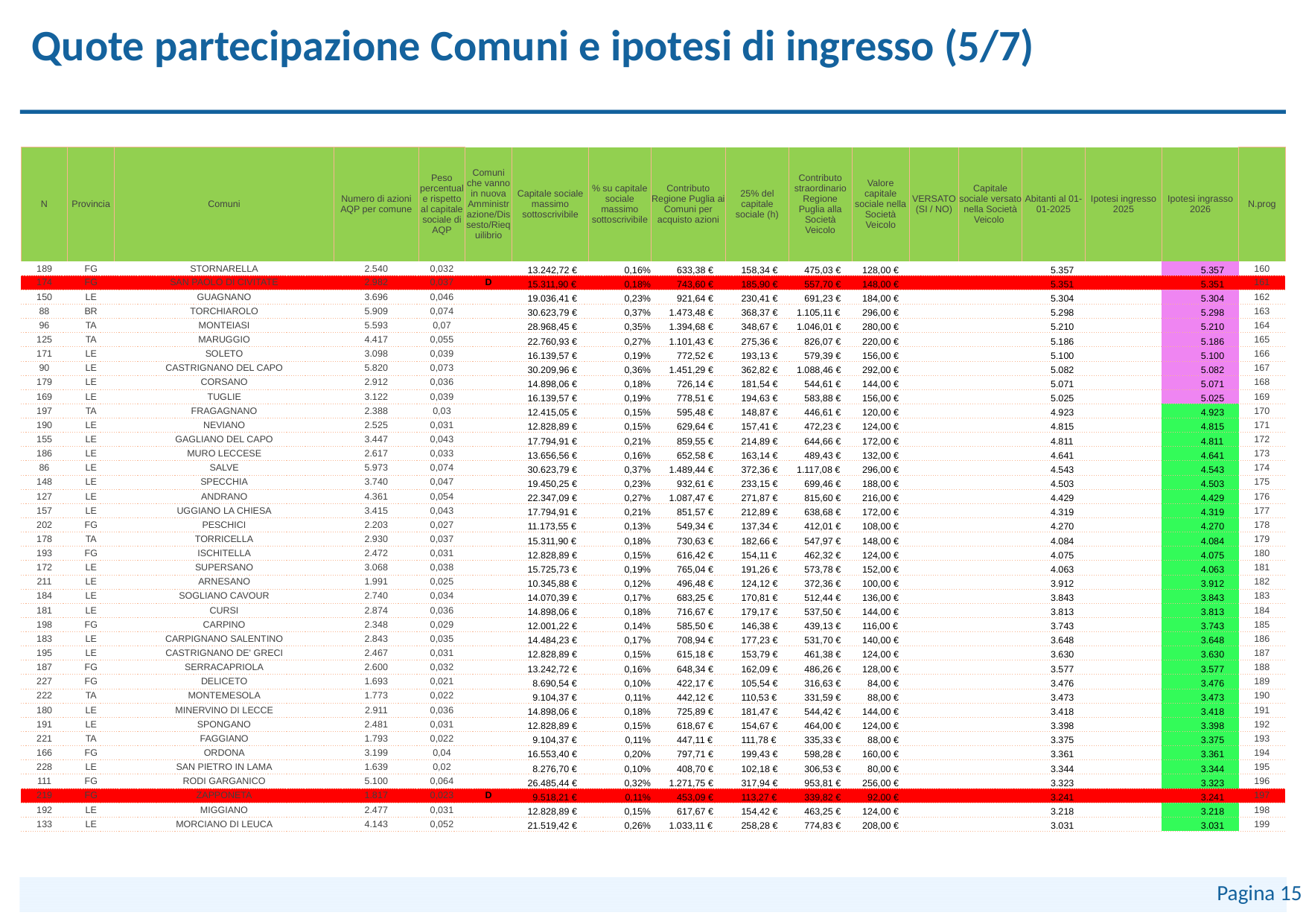

Quote partecipazione Comuni e ipotesi di ingresso (5/7)
| N | Provincia | Comuni | Numero di azioni AQP per comune | Peso percentuale rispetto al capitale sociale di AQP | Comuni che vanno in nuova Amministrazione/Dissesto/Riequilibrio | Capitale sociale massimo sottoscrivibile | % su capitale sociale massimo sottoscrivibile | Contributo Regione Puglia ai Comuni per acquisto azioni | 25% del capitale sociale (h) | Contributo straordinario Regione Puglia alla Società Veicolo | Valore capitale sociale nella Società Veicolo | VERSATO (SI / NO) | Capitale sociale versato nella Società Veicolo | Abitanti al 01-01-2025 | Ipotesi ingresso 2025 | Ipotesi ingrasso 2026 | N.prog |
| --- | --- | --- | --- | --- | --- | --- | --- | --- | --- | --- | --- | --- | --- | --- | --- | --- | --- |
| 189 | FG | STORNARELLA | 2.540 | 0,032 |  | 13.242,72 € | 0,16% | 633,38 € | 158,34 € | 475,03 € | 128,00 € |  |  | 5.357 |  | 5.357 | 160 |
| 174 | FG | SAN PAOLO DI CIVITATE | 2.982 | 0,037 | D | 15.311,90 € | 0,18% | 743,60 € | 185,90 € | 557,70 € | 148,00 € |  |  | 5.351 |  | 5.351 | 161 |
| 150 | LE | GUAGNANO | 3.696 | 0,046 |  | 19.036,41 € | 0,23% | 921,64 € | 230,41 € | 691,23 € | 184,00 € |  |  | 5.304 |  | 5.304 | 162 |
| 88 | BR | TORCHIAROLO | 5.909 | 0,074 |  | 30.623,79 € | 0,37% | 1.473,48 € | 368,37 € | 1.105,11 € | 296,00 € |  |  | 5.298 |  | 5.298 | 163 |
| 96 | TA | MONTEIASI | 5.593 | 0,07 |  | 28.968,45 € | 0,35% | 1.394,68 € | 348,67 € | 1.046,01 € | 280,00 € |  |  | 5.210 |  | 5.210 | 164 |
| 125 | TA | MARUGGIO | 4.417 | 0,055 |  | 22.760,93 € | 0,27% | 1.101,43 € | 275,36 € | 826,07 € | 220,00 € |  |  | 5.186 |  | 5.186 | 165 |
| 171 | LE | SOLETO | 3.098 | 0,039 |  | 16.139,57 € | 0,19% | 772,52 € | 193,13 € | 579,39 € | 156,00 € |  |  | 5.100 |  | 5.100 | 166 |
| 90 | LE | CASTRIGNANO DEL CAPO | 5.820 | 0,073 |  | 30.209,96 € | 0,36% | 1.451,29 € | 362,82 € | 1.088,46 € | 292,00 € |  |  | 5.082 |  | 5.082 | 167 |
| 179 | LE | CORSANO | 2.912 | 0,036 |  | 14.898,06 € | 0,18% | 726,14 € | 181,54 € | 544,61 € | 144,00 € |  |  | 5.071 |  | 5.071 | 168 |
| 169 | LE | TUGLIE | 3.122 | 0,039 |  | 16.139,57 € | 0,19% | 778,51 € | 194,63 € | 583,88 € | 156,00 € |  |  | 5.025 |  | 5.025 | 169 |
| 197 | TA | FRAGAGNANO | 2.388 | 0,03 |  | 12.415,05 € | 0,15% | 595,48 € | 148,87 € | 446,61 € | 120,00 € |  |  | 4.923 |  | 4.923 | 170 |
| 190 | LE | NEVIANO | 2.525 | 0,031 |  | 12.828,89 € | 0,15% | 629,64 € | 157,41 € | 472,23 € | 124,00 € |  |  | 4.815 |  | 4.815 | 171 |
| 155 | LE | GAGLIANO DEL CAPO | 3.447 | 0,043 |  | 17.794,91 € | 0,21% | 859,55 € | 214,89 € | 644,66 € | 172,00 € |  |  | 4.811 |  | 4.811 | 172 |
| 186 | LE | MURO LECCESE | 2.617 | 0,033 |  | 13.656,56 € | 0,16% | 652,58 € | 163,14 € | 489,43 € | 132,00 € |  |  | 4.641 |  | 4.641 | 173 |
| 86 | LE | SALVE | 5.973 | 0,074 |  | 30.623,79 € | 0,37% | 1.489,44 € | 372,36 € | 1.117,08 € | 296,00 € |  |  | 4.543 |  | 4.543 | 174 |
| 148 | LE | SPECCHIA | 3.740 | 0,047 |  | 19.450,25 € | 0,23% | 932,61 € | 233,15 € | 699,46 € | 188,00 € |  |  | 4.503 |  | 4.503 | 175 |
| 127 | LE | ANDRANO | 4.361 | 0,054 |  | 22.347,09 € | 0,27% | 1.087,47 € | 271,87 € | 815,60 € | 216,00 € |  |  | 4.429 |  | 4.429 | 176 |
| 157 | LE | UGGIANO LA CHIESA | 3.415 | 0,043 |  | 17.794,91 € | 0,21% | 851,57 € | 212,89 € | 638,68 € | 172,00 € |  |  | 4.319 |  | 4.319 | 177 |
| 202 | FG | PESCHICI | 2.203 | 0,027 |  | 11.173,55 € | 0,13% | 549,34 € | 137,34 € | 412,01 € | 108,00 € |  |  | 4.270 |  | 4.270 | 178 |
| 178 | TA | TORRICELLA | 2.930 | 0,037 |  | 15.311,90 € | 0,18% | 730,63 € | 182,66 € | 547,97 € | 148,00 € |  |  | 4.084 |  | 4.084 | 179 |
| 193 | FG | ISCHITELLA | 2.472 | 0,031 |  | 12.828,89 € | 0,15% | 616,42 € | 154,11 € | 462,32 € | 124,00 € |  |  | 4.075 |  | 4.075 | 180 |
| 172 | LE | SUPERSANO | 3.068 | 0,038 |  | 15.725,73 € | 0,19% | 765,04 € | 191,26 € | 573,78 € | 152,00 € |  |  | 4.063 |  | 4.063 | 181 |
| 211 | LE | ARNESANO | 1.991 | 0,025 |  | 10.345,88 € | 0,12% | 496,48 € | 124,12 € | 372,36 € | 100,00 € |  |  | 3.912 |  | 3.912 | 182 |
| 184 | LE | SOGLIANO CAVOUR | 2.740 | 0,034 |  | 14.070,39 € | 0,17% | 683,25 € | 170,81 € | 512,44 € | 136,00 € |  |  | 3.843 |  | 3.843 | 183 |
| 181 | LE | CURSI | 2.874 | 0,036 |  | 14.898,06 € | 0,18% | 716,67 € | 179,17 € | 537,50 € | 144,00 € |  |  | 3.813 |  | 3.813 | 184 |
| 198 | FG | CARPINO | 2.348 | 0,029 |  | 12.001,22 € | 0,14% | 585,50 € | 146,38 € | 439,13 € | 116,00 € |  |  | 3.743 |  | 3.743 | 185 |
| 183 | LE | CARPIGNANO SALENTINO | 2.843 | 0,035 |  | 14.484,23 € | 0,17% | 708,94 € | 177,23 € | 531,70 € | 140,00 € |  |  | 3.648 |  | 3.648 | 186 |
| 195 | LE | CASTRIGNANO DE' GRECI | 2.467 | 0,031 |  | 12.828,89 € | 0,15% | 615,18 € | 153,79 € | 461,38 € | 124,00 € |  |  | 3.630 |  | 3.630 | 187 |
| 187 | FG | SERRACAPRIOLA | 2.600 | 0,032 |  | 13.242,72 € | 0,16% | 648,34 € | 162,09 € | 486,26 € | 128,00 € |  |  | 3.577 |  | 3.577 | 188 |
| 227 | FG | DELICETO | 1.693 | 0,021 |  | 8.690,54 € | 0,10% | 422,17 € | 105,54 € | 316,63 € | 84,00 € |  |  | 3.476 |  | 3.476 | 189 |
| 222 | TA | MONTEMESOLA | 1.773 | 0,022 |  | 9.104,37 € | 0,11% | 442,12 € | 110,53 € | 331,59 € | 88,00 € |  |  | 3.473 |  | 3.473 | 190 |
| 180 | LE | MINERVINO DI LECCE | 2.911 | 0,036 |  | 14.898,06 € | 0,18% | 725,89 € | 181,47 € | 544,42 € | 144,00 € |  |  | 3.418 |  | 3.418 | 191 |
| 191 | LE | SPONGANO | 2.481 | 0,031 |  | 12.828,89 € | 0,15% | 618,67 € | 154,67 € | 464,00 € | 124,00 € |  |  | 3.398 |  | 3.398 | 192 |
| 221 | TA | FAGGIANO | 1.793 | 0,022 |  | 9.104,37 € | 0,11% | 447,11 € | 111,78 € | 335,33 € | 88,00 € |  |  | 3.375 |  | 3.375 | 193 |
| 166 | FG | ORDONA | 3.199 | 0,04 |  | 16.553,40 € | 0,20% | 797,71 € | 199,43 € | 598,28 € | 160,00 € |  |  | 3.361 |  | 3.361 | 194 |
| 228 | LE | SAN PIETRO IN LAMA | 1.639 | 0,02 |  | 8.276,70 € | 0,10% | 408,70 € | 102,18 € | 306,53 € | 80,00 € |  |  | 3.344 |  | 3.344 | 195 |
| 111 | FG | RODI GARGANICO | 5.100 | 0,064 |  | 26.485,44 € | 0,32% | 1.271,75 € | 317,94 € | 953,81 € | 256,00 € |  |  | 3.323 |  | 3.323 | 196 |
| 219 | FG | ZAPPONETA | 1.817 | 0,023 | D | 9.518,21 € | 0,11% | 453,09 € | 113,27 € | 339,82 € | 92,00 € |  |  | 3.241 |  | 3.241 | 197 |
| 192 | LE | MIGGIANO | 2.477 | 0,031 |  | 12.828,89 € | 0,15% | 617,67 € | 154,42 € | 463,25 € | 124,00 € |  |  | 3.218 |  | 3.218 | 198 |
| 133 | LE | MORCIANO DI LEUCA | 4.143 | 0,052 |  | 21.519,42 € | 0,26% | 1.033,11 € | 258,28 € | 774,83 € | 208,00 € |  |  | 3.031 |  | 3.031 | 199 |